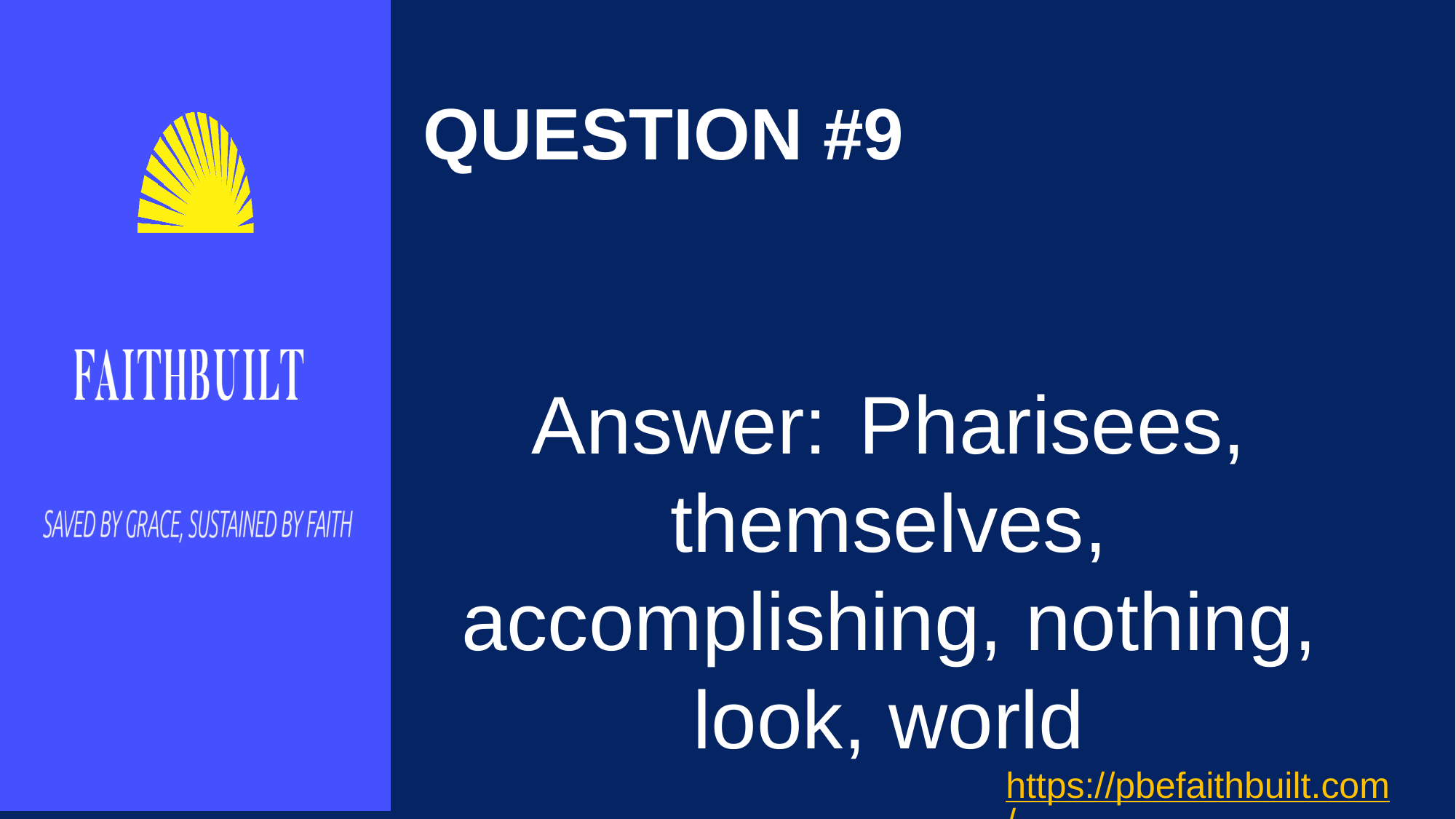

# QUESTION #9

Answer:	Pharisees, themselves, accomplishing, nothing, look, world